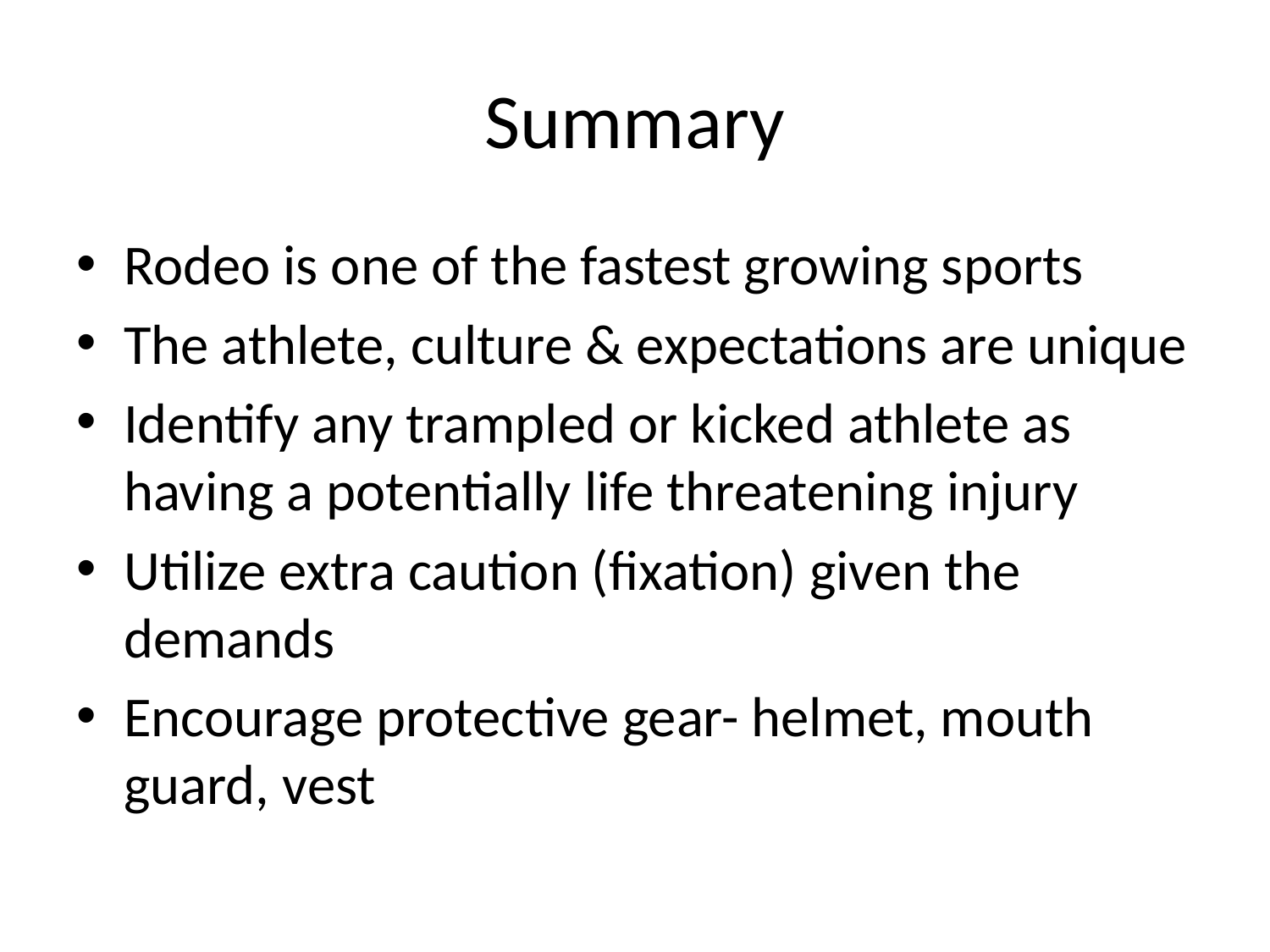

# Summary
Rodeo is one of the fastest growing sports
The athlete, culture & expectations are unique
Identify any trampled or kicked athlete as having a potentially life threatening injury
Utilize extra caution (fixation) given the demands
Encourage protective gear- helmet, mouth guard, vest